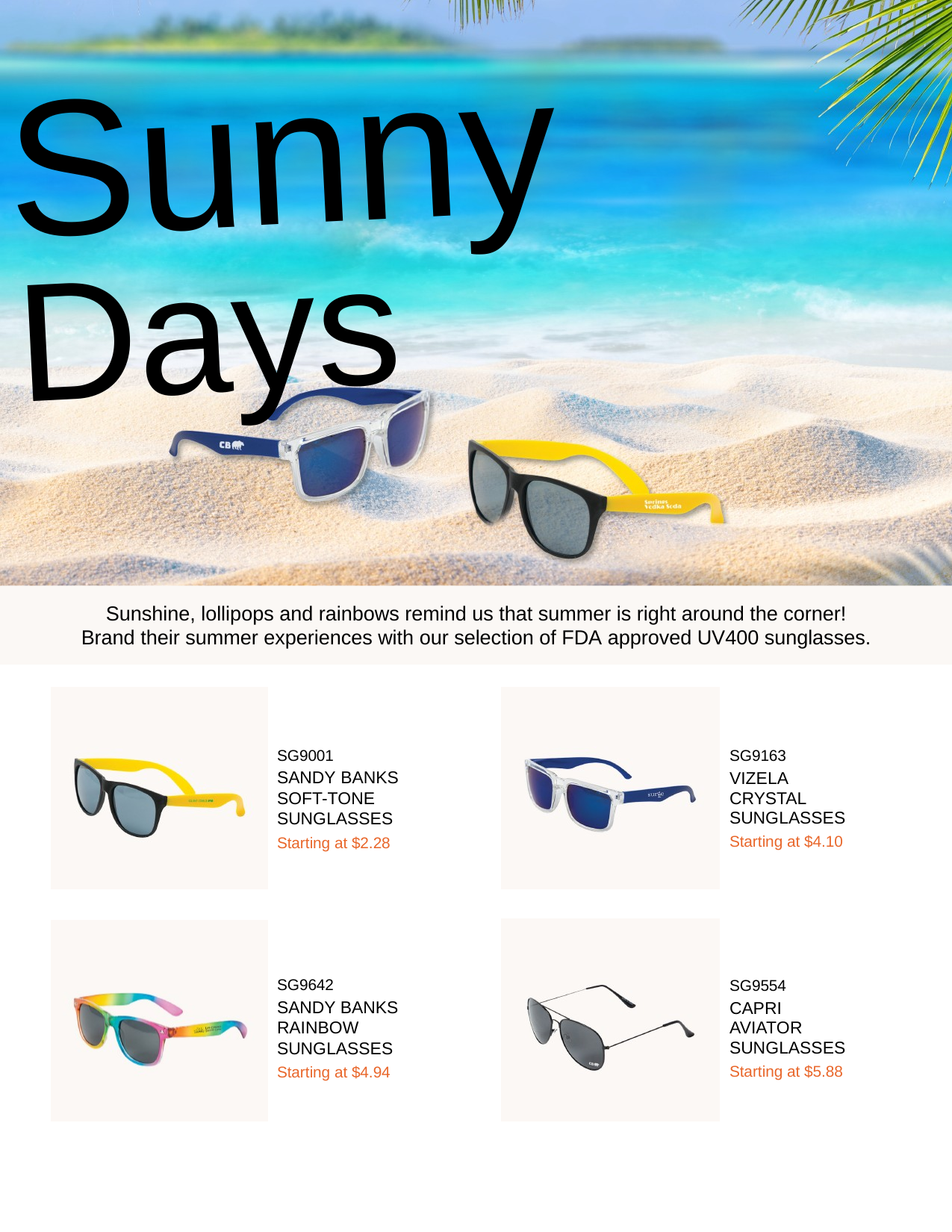

Sunny Days

Sunshine, lollipops and rainbows remind us that summer is right around the corner!
Brand their summer experiences with our selection of FDA approved UV400 sunglasses.
SG9001
SANDY BANKS
SOFT-TONE SUNGLASSES
Starting at $2.28
SG9163
VIZELA CRYSTAL  SUNGLASSES
Starting at $4.10
SG9642
SANDY BANKS  RAINBOW SUNGLASSES
Starting at $4.94
SG9554
CAPRI AVIATOR  SUNGLASSES
Starting at $5.88